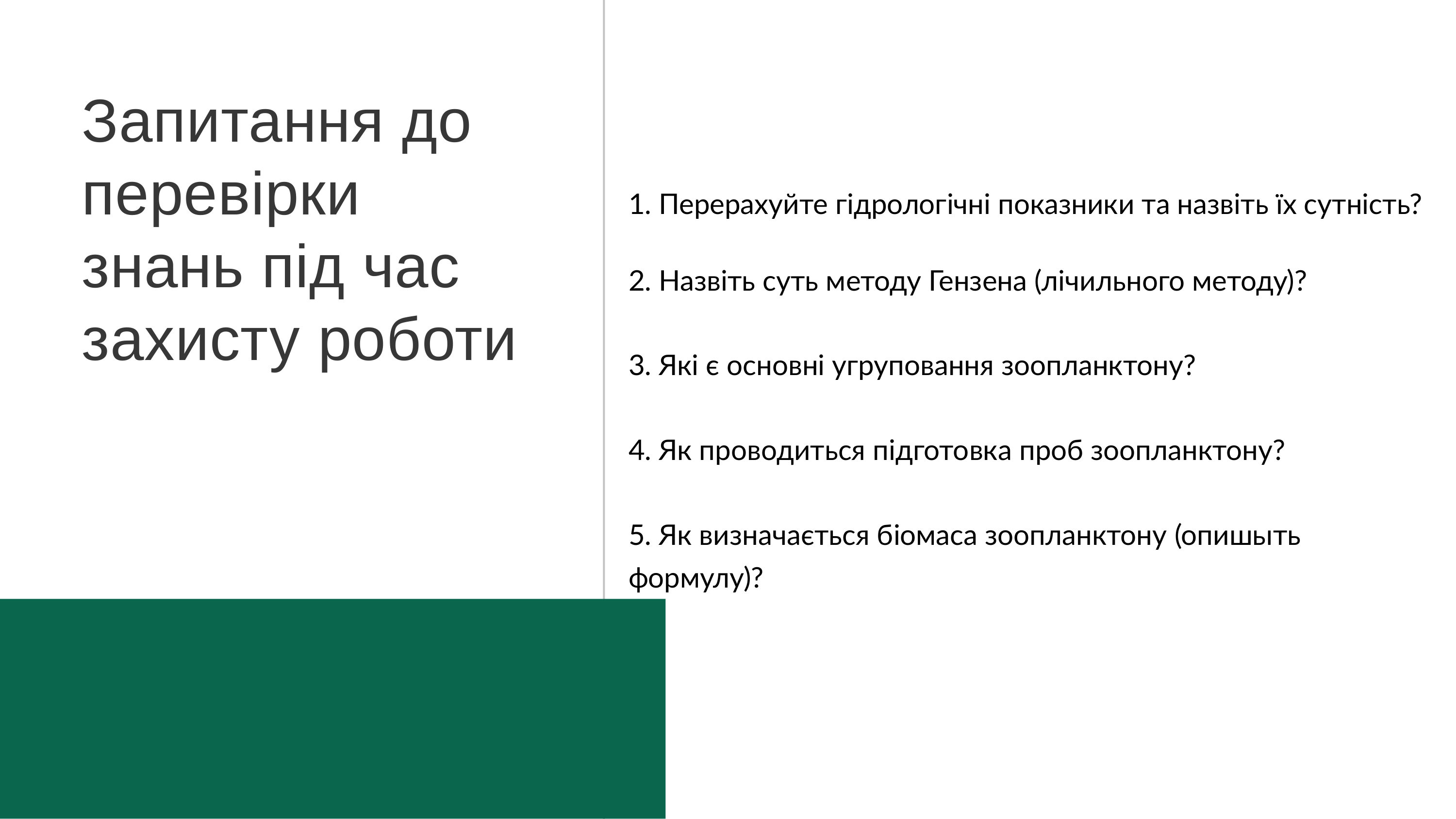

Запитання до перевірки знань під час захисту роботи

1. Перерахуйте гідрологічні показники та назвіть їх сутність?

2. Назвіть суть методу Гензена (лічильного методу)?

3. Які є основні угруповання зоопланктону?

4. Як проводиться підготовка проб зоопланктону?

5. Як визначається біомаса зоопланктону (опишыть формулу)?